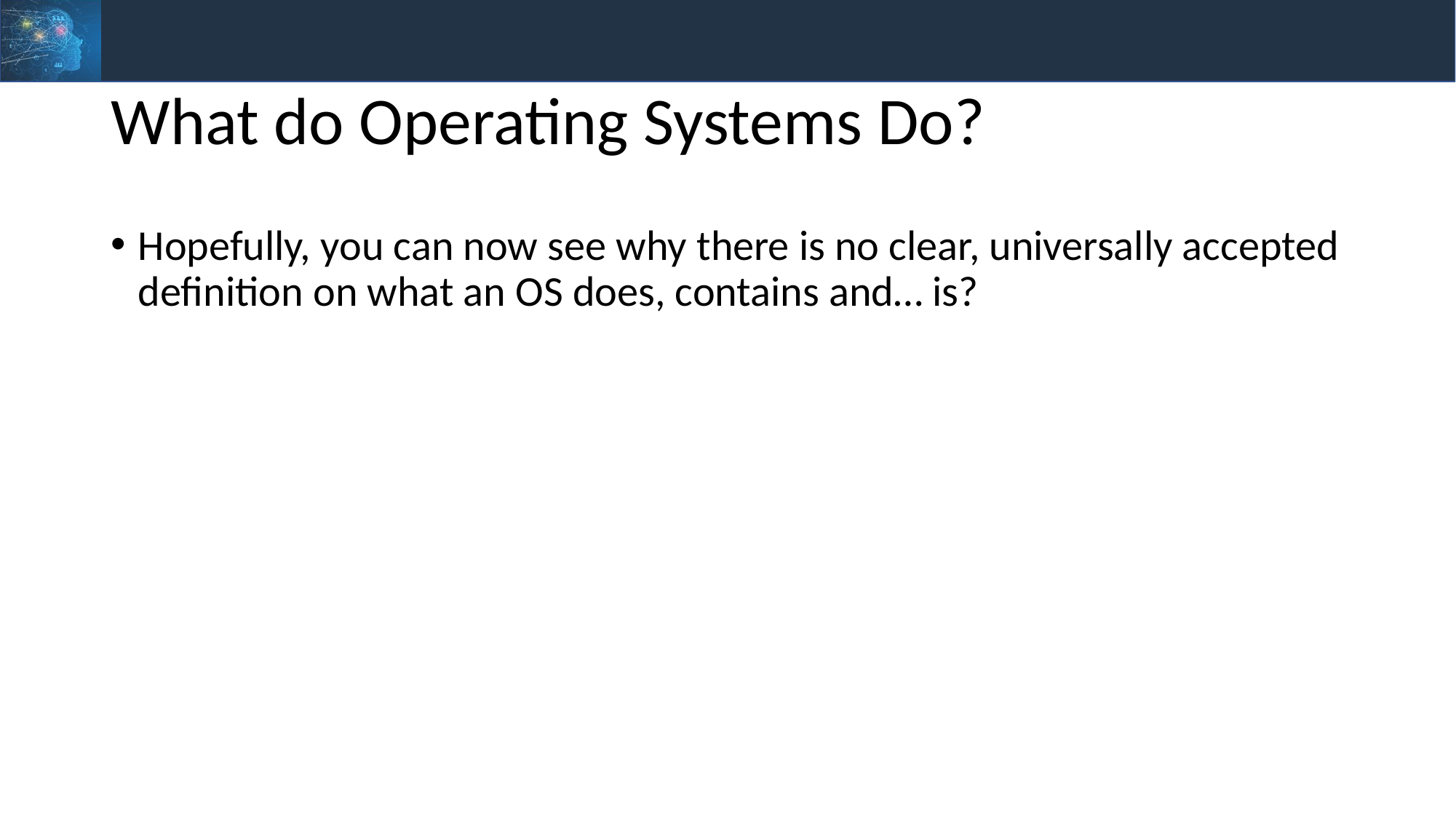

# What do Operating Systems Do?
Hopefully, you can now see why there is no clear, universally accepted definition on what an OS does, contains and… is?